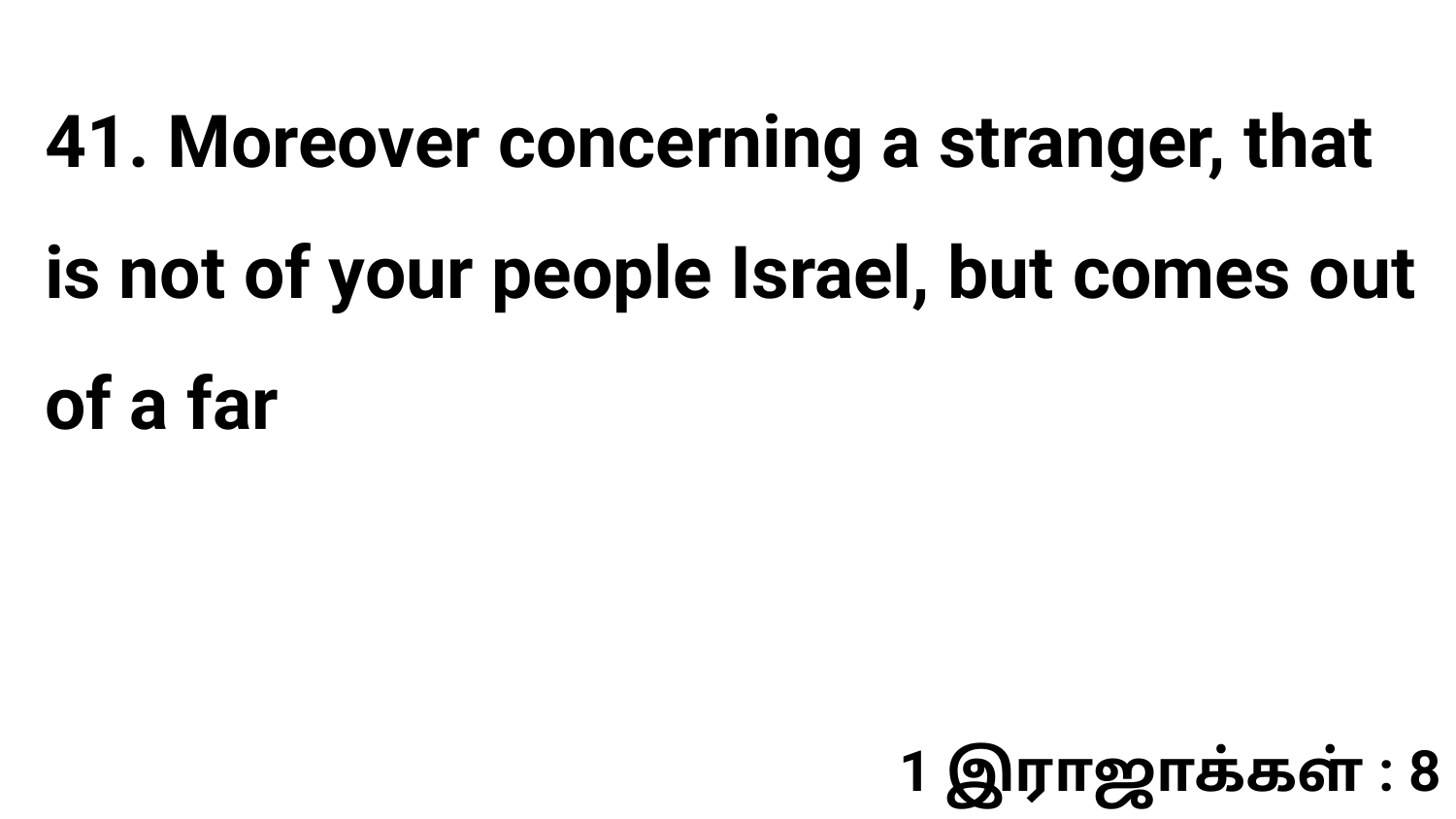

41. Moreover concerning a stranger, that is not of your people Israel, but comes out of a far
1 இராஜாக்கள் : 8